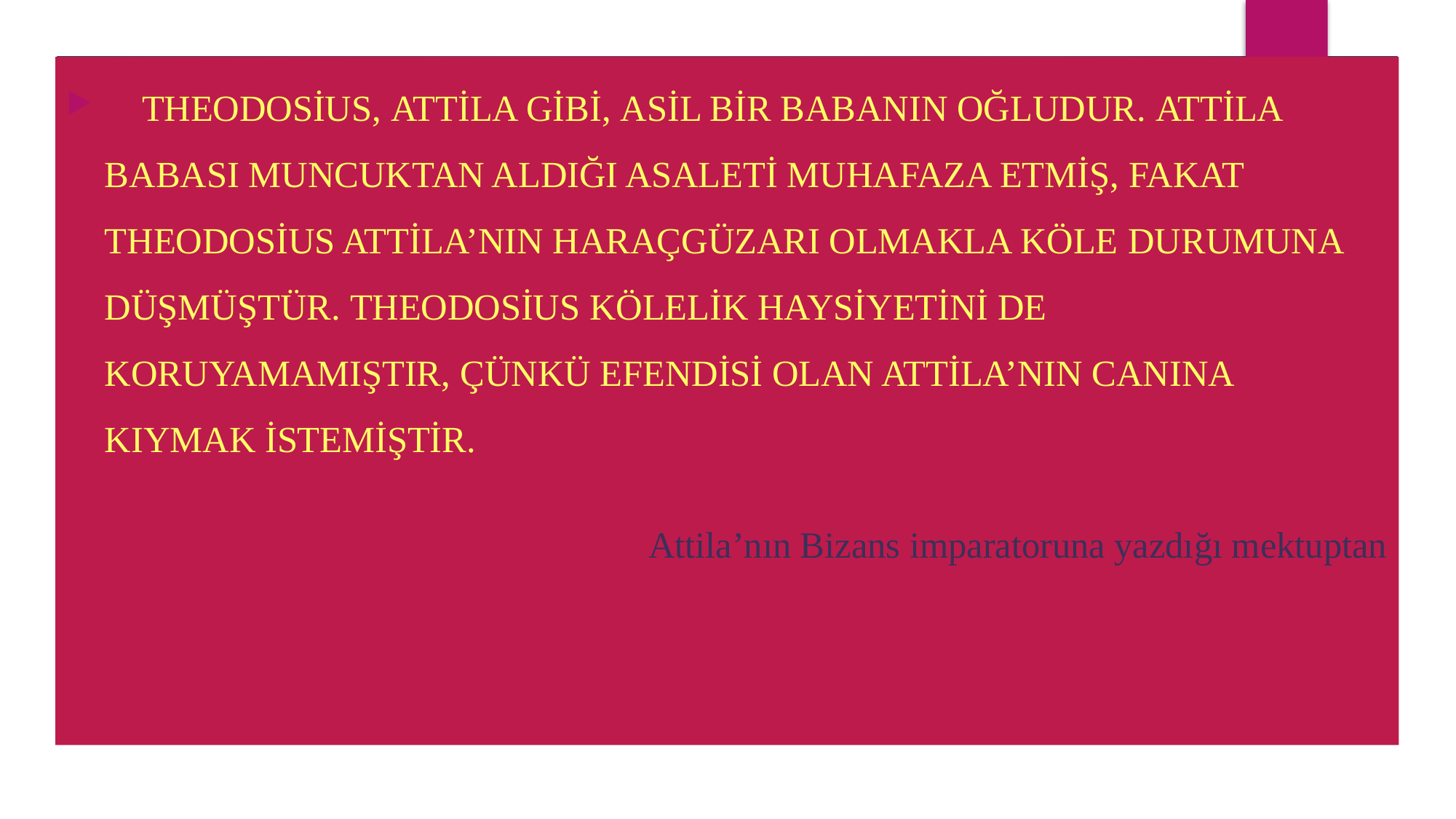

THEODOSİUS, ATTİLA GİBİ, ASİL BİR BABANIN OĞLUDUR. ATTİLA BABASI MUNCUKTAN ALDIĞI ASALETİ MUHAFAZA ETMİŞ, FAKAT THEODOSİUS ATTİLA’NIN HARAÇGÜZARI OLMAKLA KÖLE DURUMUNA DÜŞMÜŞTÜR. THEODOSİUS KÖLELİK HAYSİYETİNİ DE KORUYAMAMIŞTIR, ÇÜNKÜ EFENDİSİ OLAN ATTİLA’NIN CANINA KIYMAK İSTEMİŞTİR.

Attila’nın Bizans imparatoruna yazdığı mektuptan

www.tariheglencesi.com